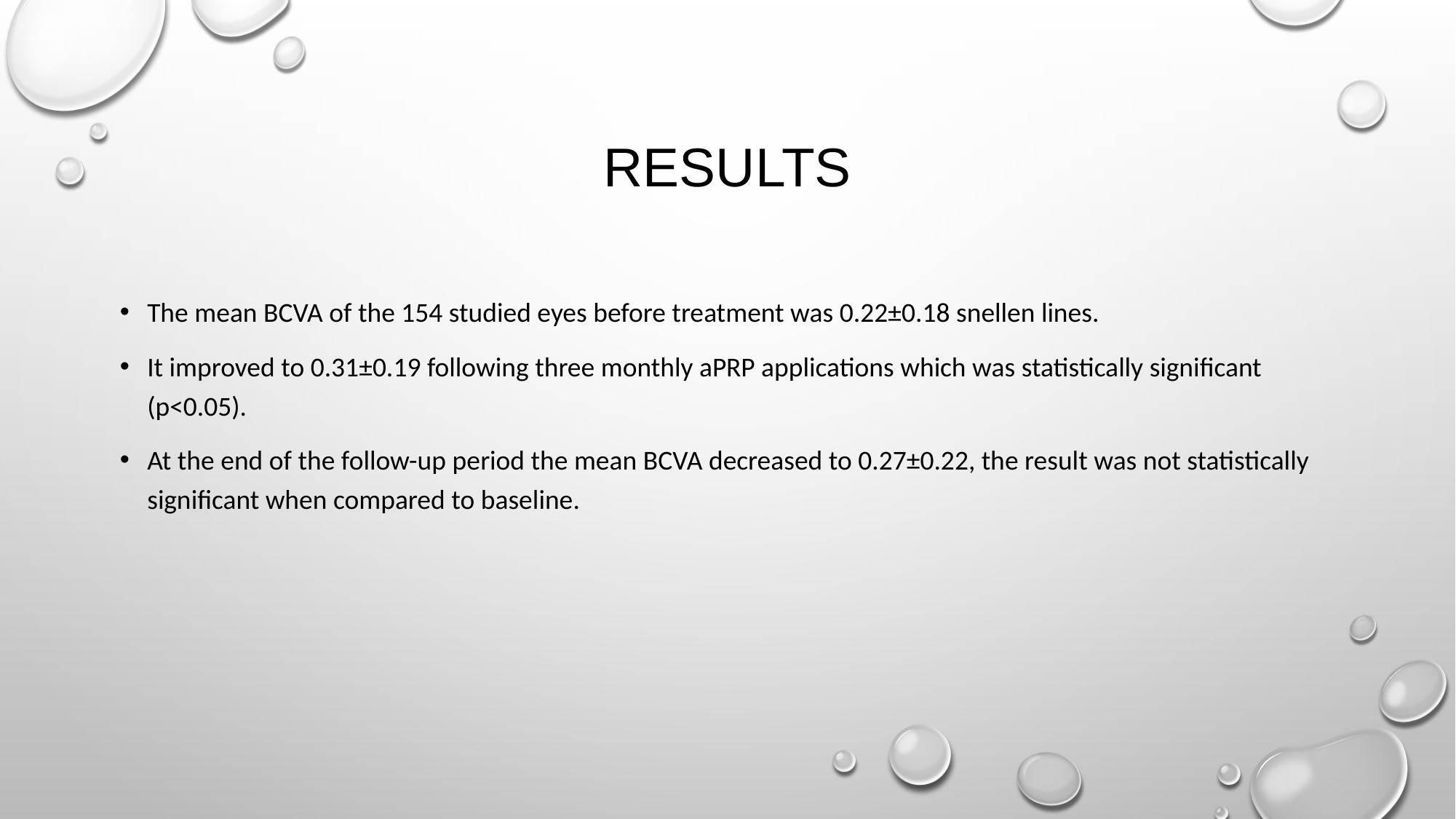

# RESULTS
The mean BCVA of the 154 studied eyes before treatment was 0.22±0.18 snellen lines.
It improved to 0.31±0.19 following three monthly aPRP applications which was statistically significant (p<0.05).
At the end of the follow-up period the mean BCVA decreased to 0.27±0.22, the result was not statistically significant when compared to baseline.